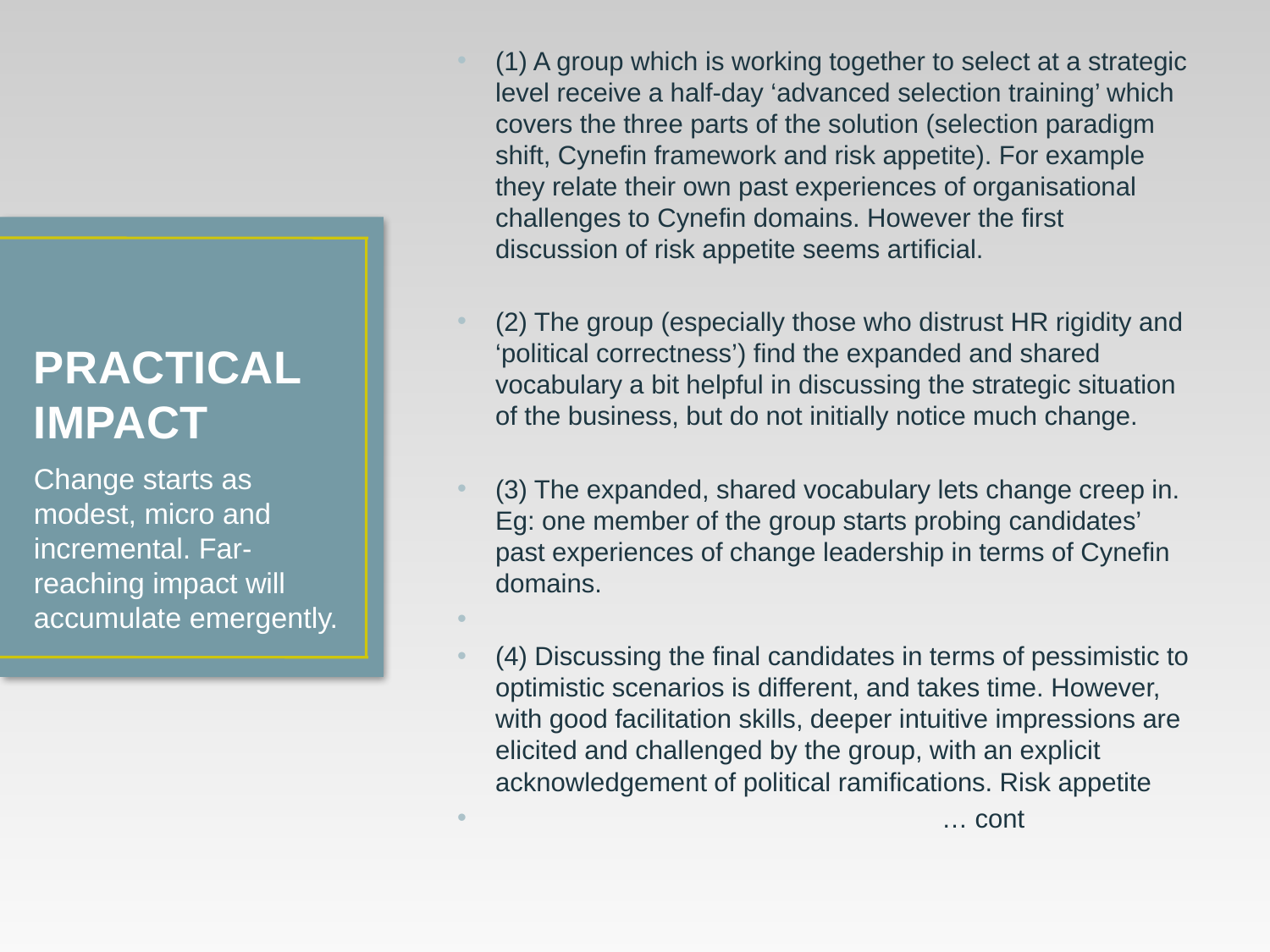

(1) A group which is working together to select at a strategic level receive a half-day ‘advanced selection training’ which covers the three parts of the solution (selection paradigm shift, Cynefin framework and risk appetite). For example they relate their own past experiences of organisational challenges to Cynefin domains. However the first discussion of risk appetite seems artificial.

(2) The group (especially those who distrust HR rigidity and ‘political correctness’) find the expanded and shared vocabulary a bit helpful in discussing the strategic situation of the business, but do not initially notice much change.

(3) The expanded, shared vocabulary lets change creep in. Eg: one member of the group starts probing candidates’ past experiences of change leadership in terms of Cynefin domains.

(4) Discussing the final candidates in terms of pessimistic to optimistic scenarios is different, and takes time. However, with good facilitation skills, deeper intuitive impressions are elicited and challenged by the group, with an explicit acknowledgement of political ramifications. Risk appetite
                                                              … cont
# PRACTICAL IMPACT
Change starts as modest, micro and incremental. Far-reaching impact will accumulate emergently.